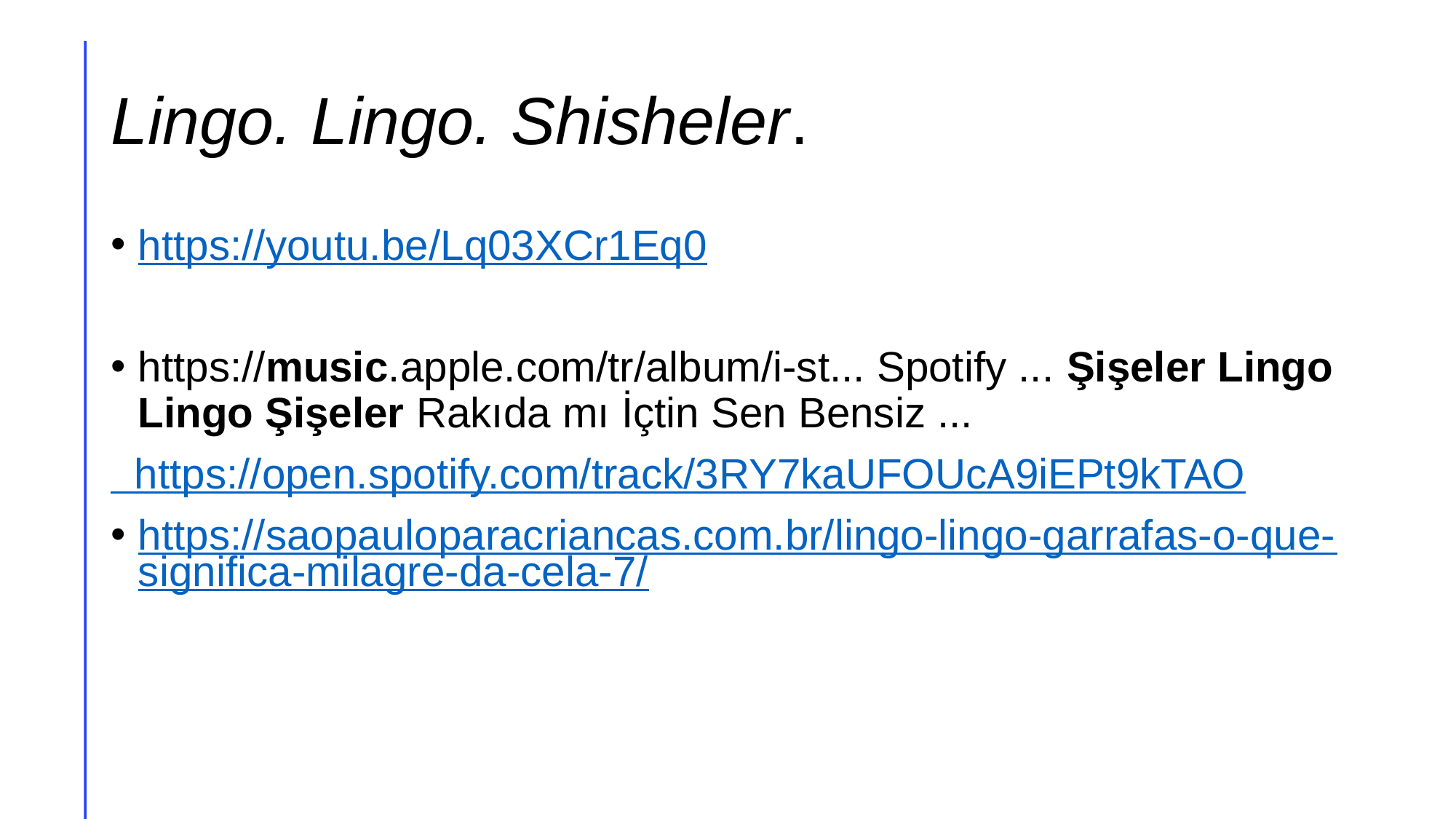

# Lingo. Lingo. Shisheler.
https://youtu.be/Lq03XCr1Eq0

https://music.apple.com/tr/album/i-st... Spotify ... Şişeler Lingo Lingo Şişeler Rakıda mı İçtin Sen Bensiz ...
  https://open.spotify.com/track/3RY7kaUFOUcA9iEPt9kTAO
https://saopauloparacriancas.com.br/lingo-lingo-garrafas-o-que-significa-milagre-da-cela-7/